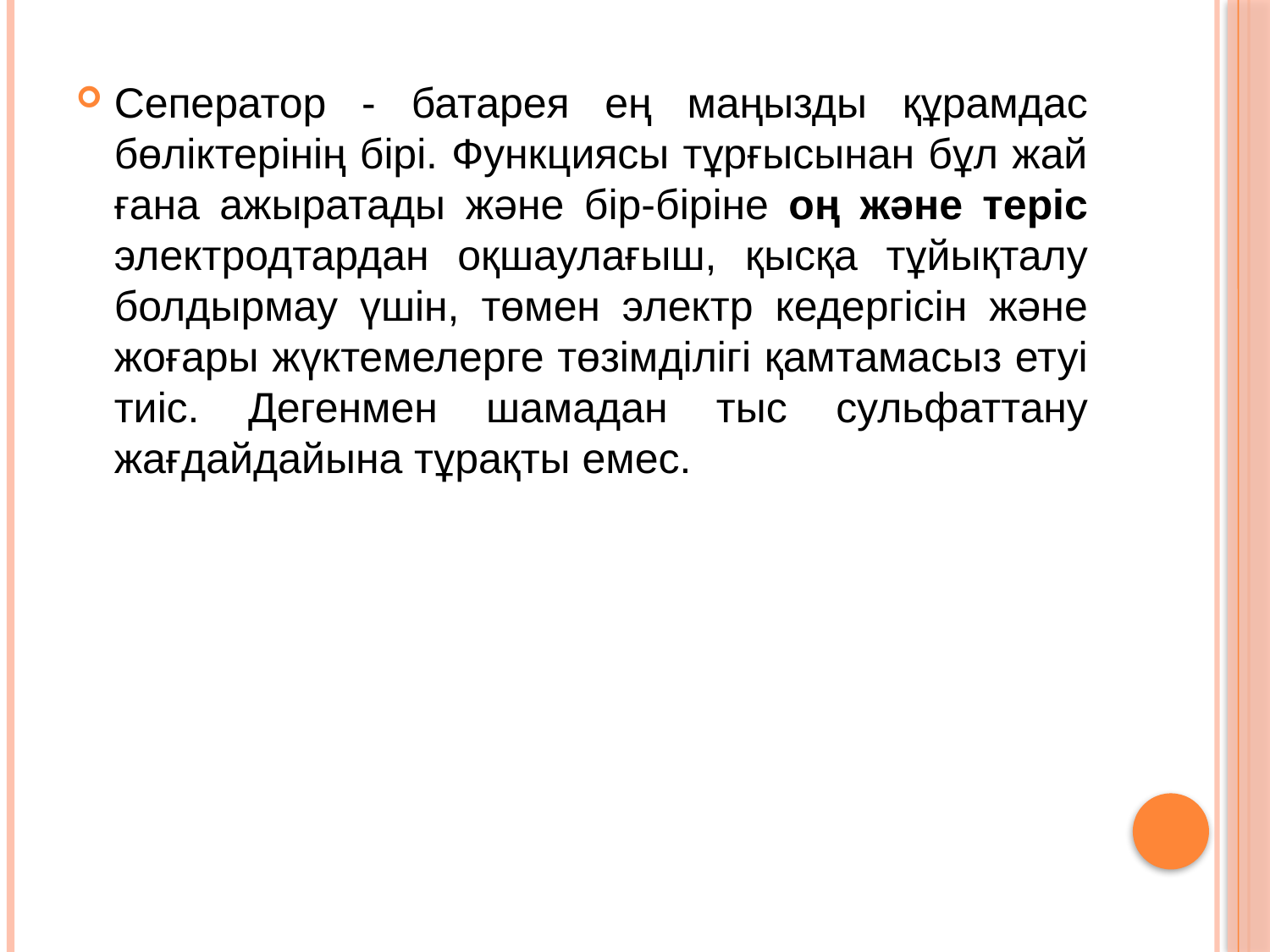

Сеператор - батарея ең маңызды құрамдас бөліктерінің бірі. Функциясы тұрғысынан бұл жай ғана ажыратады және бір-біріне оң және теріс электродтардан оқшаулағыш, қысқа тұйықталу болдырмау үшін, төмен электр кедергісін және жоғары жүктемелерге төзімділігі қамтамасыз етуі тиіс. Дегенмен шамадан тыс сульфаттану жағдайдайына тұрақты емес.